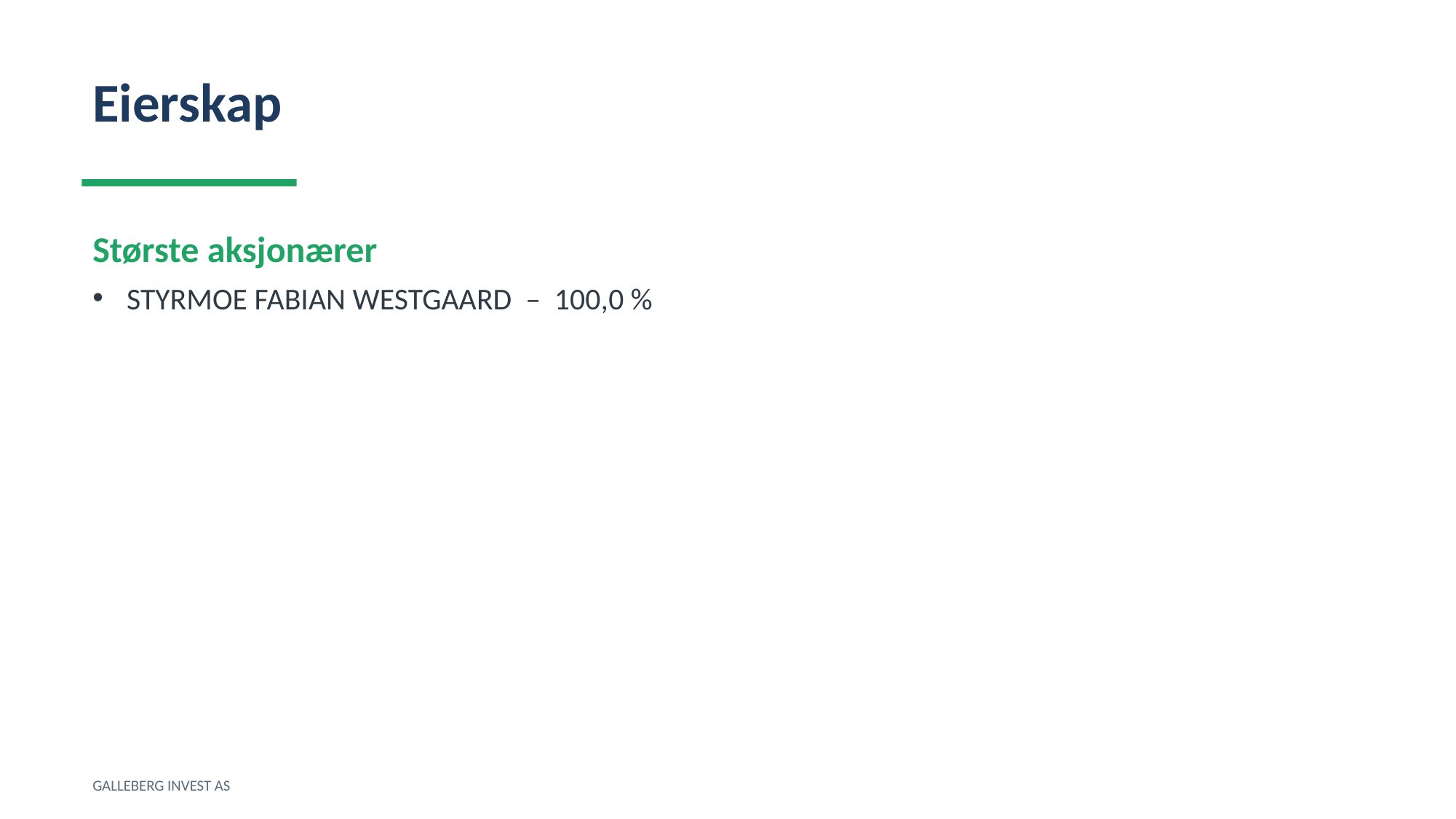

Eierskap

Største aksjonærer
STYRMOE FABIAN WESTGAARD  –  100,0 %
GALLEBERG INVEST AS